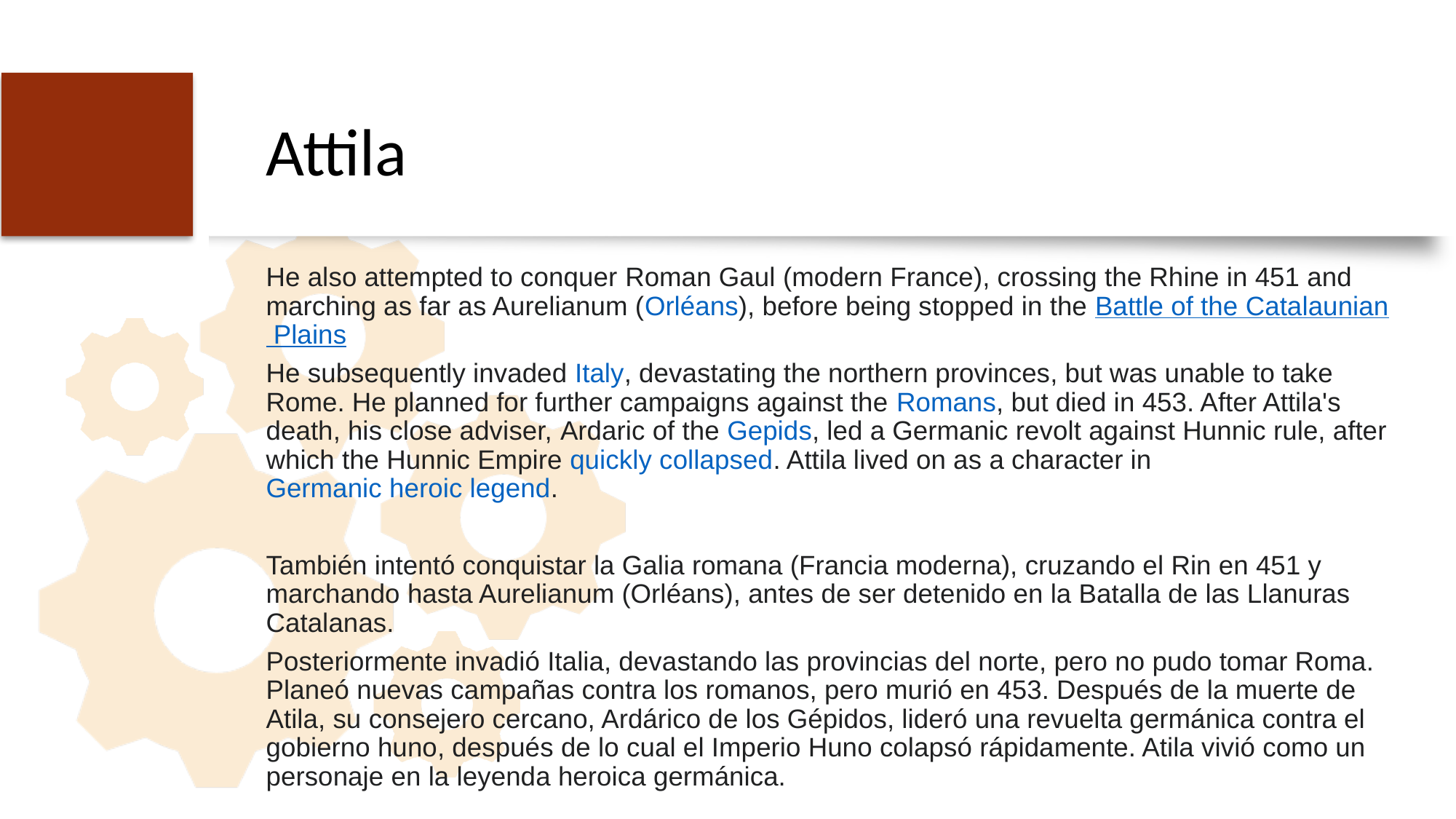

# Attila
He also attempted to conquer Roman Gaul (modern France), crossing the Rhine in 451 and marching as far as Aurelianum (Orléans), before being stopped in the Battle of the Catalaunian Plains
He subsequently invaded Italy, devastating the northern provinces, but was unable to take Rome. He planned for further campaigns against the Romans, but died in 453. After Attila's death, his close adviser, Ardaric of the Gepids, led a Germanic revolt against Hunnic rule, after which the Hunnic Empire quickly collapsed. Attila lived on as a character in Germanic heroic legend.

También intentó conquistar la Galia romana (Francia moderna), cruzando el Rin en 451 y marchando hasta Aurelianum (Orléans), antes de ser detenido en la Batalla de las Llanuras Catalanas.
Posteriormente invadió Italia, devastando las provincias del norte, pero no pudo tomar Roma. Planeó nuevas campañas contra los romanos, pero murió en 453. Después de la muerte de Atila, su consejero cercano, Ardárico de los Gépidos, lideró una revuelta germánica contra el gobierno huno, después de lo cual el Imperio Huno colapsó rápidamente. Atila vivió como un personaje en la leyenda heroica germánica.